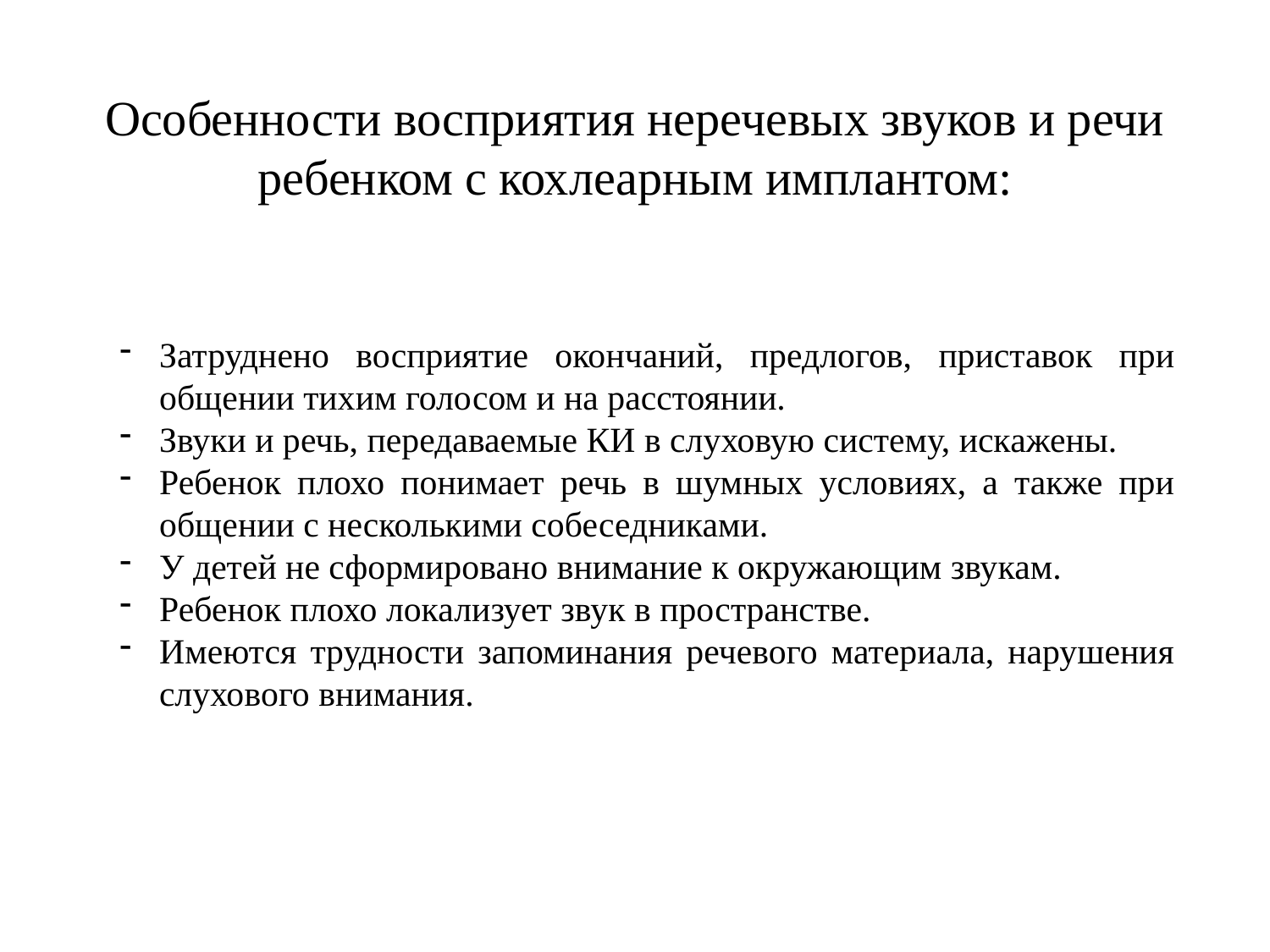

# Особенности восприятия неречевых звуков и речи ребенком с кохлеарным имплантом:
Затруднено восприятие окончаний, предлогов, приставок при общении тихим голосом и на расстоянии.
Звуки и речь, передаваемые КИ в слуховую систему, искажены.
Ребенок плохо понимает речь в шумных условиях, а также при общении с несколькими собеседниками.
У детей не сформировано внимание к окружающим звукам.
Ребенок плохо локализует звук в пространстве.
Имеются трудности запоминания речевого материала, нарушения слухового внимания.